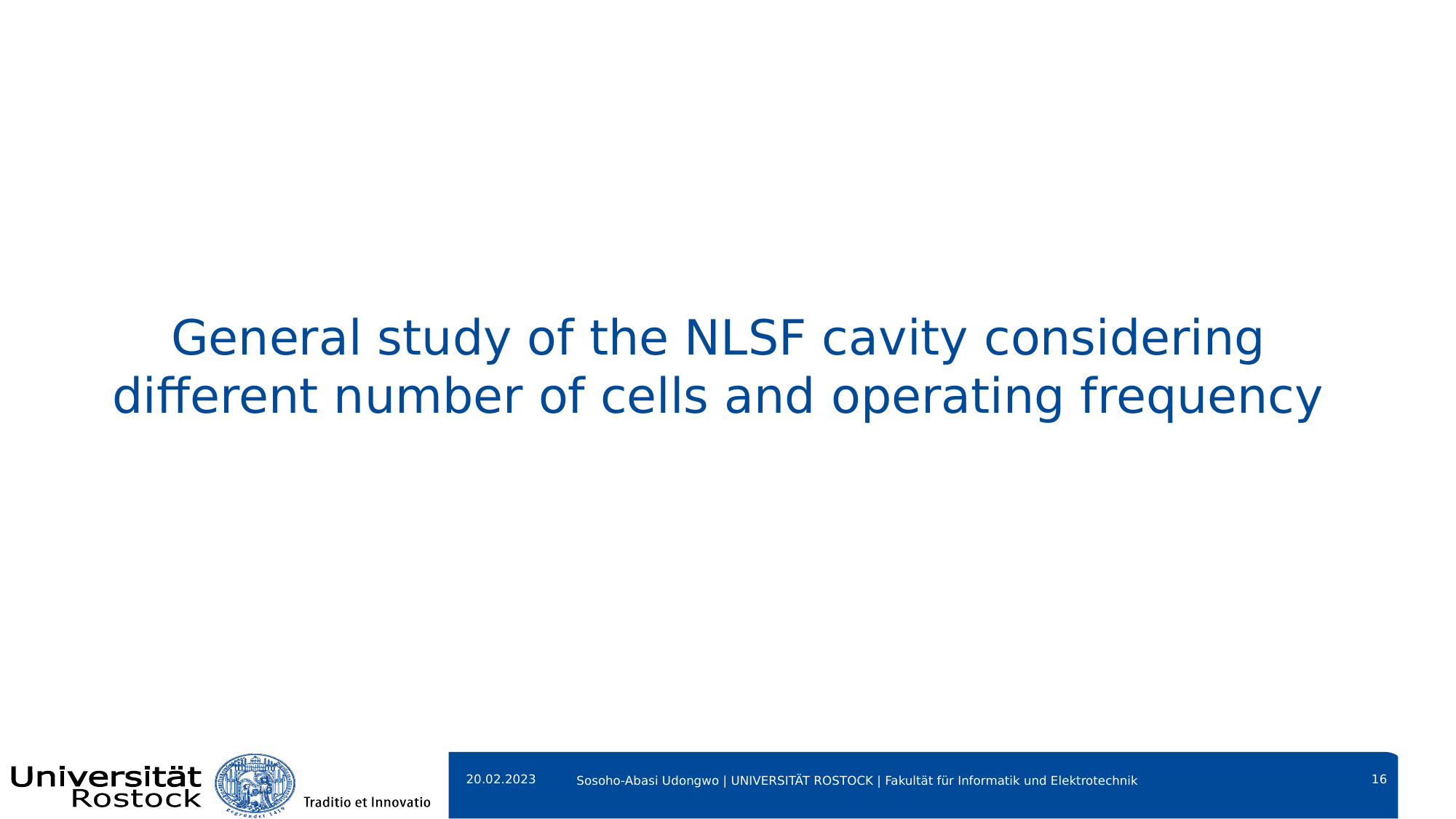

# General study of the NLSF cavity considering different number of cells and operating frequency
20.02.2023
16
Sosoho-Abasi Udongwo | UNIVERSITÄT ROSTOCK | Fakultät für Informatik und Elektrotechnik